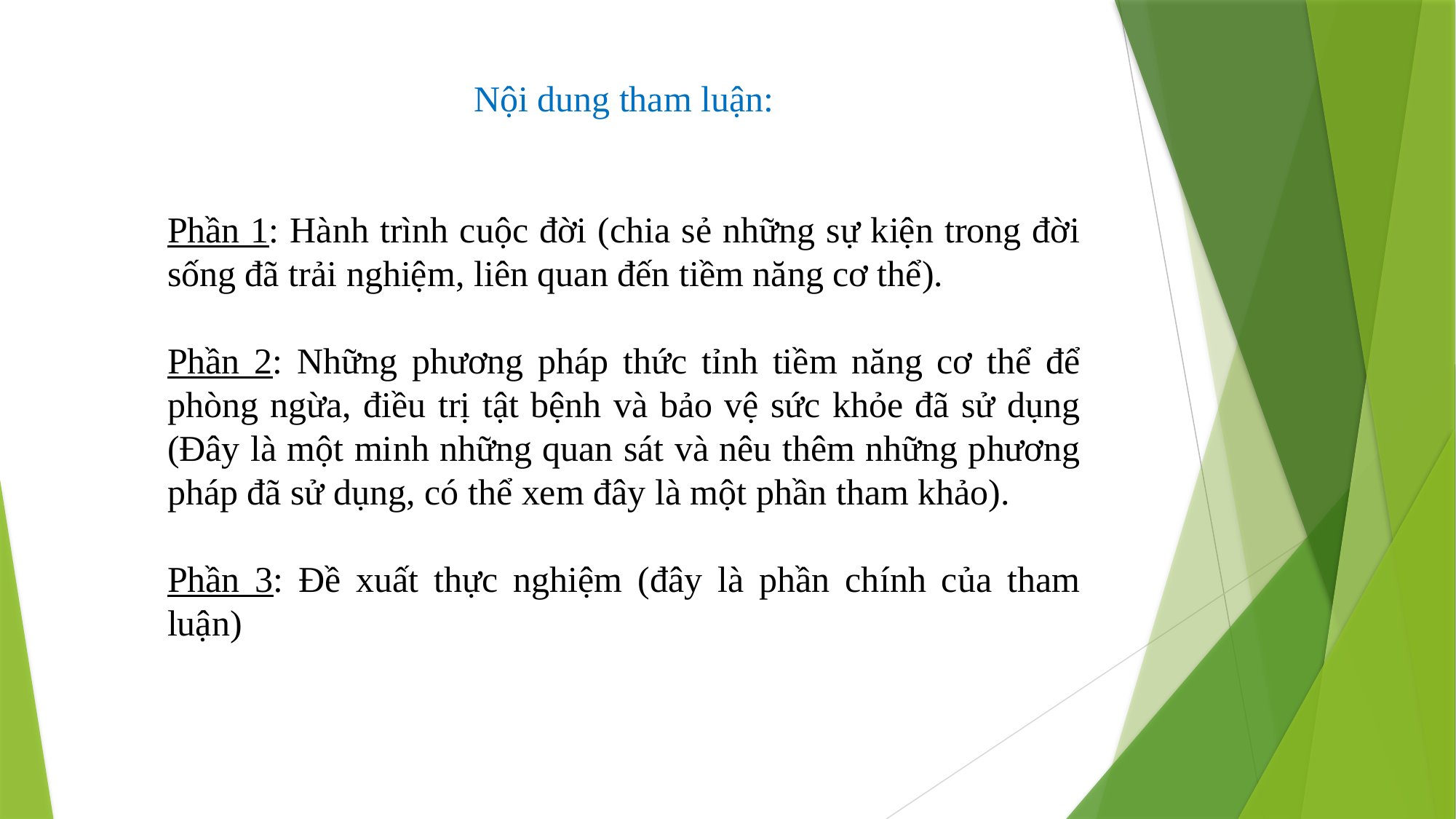

Nội dung tham luận:

Phần 1: Hành trình cuộc đời (chia sẻ những sự kiện trong đời sống đã trải nghiệm, liên quan đến tiềm năng cơ thể).

Phần 2: Những phương pháp thức tỉnh tiềm năng cơ thể để phòng ngừa, điều trị tật bệnh và bảo vệ sức khỏe đã sử dụng (Đây là một minh những quan sát và nêu thêm những phương pháp đã sử dụng, có thể xem đây là một phần tham khảo).

Phần 3: Đề xuất thực nghiệm (đây là phần chính của tham luận)